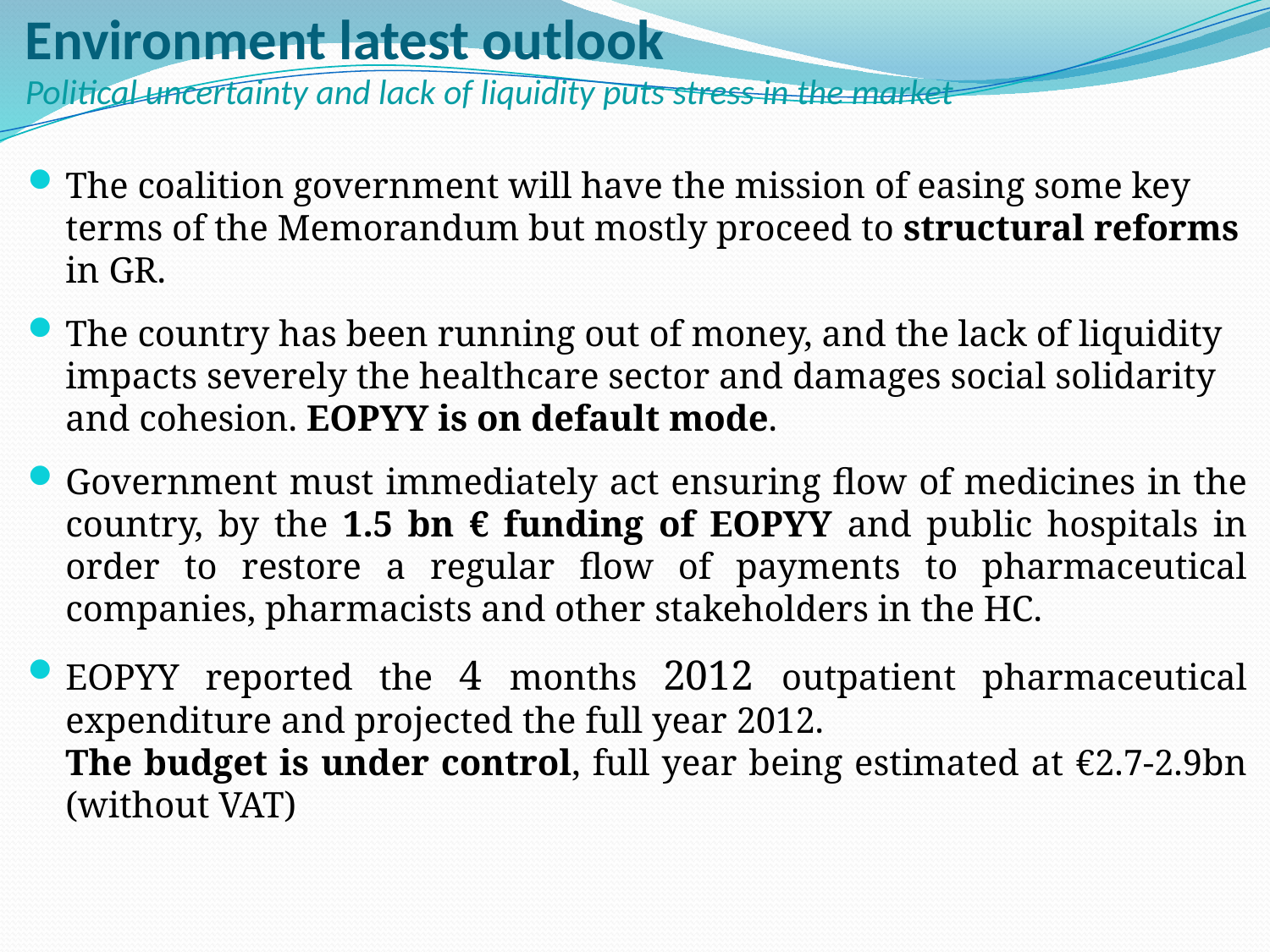

Environment latest outlook
Political uncertainty and lack of liquidity puts stress in the market
The coalition government will have the mission of easing some key terms of the Memorandum but mostly proceed to structural reforms in GR.
The country has been running out of money, and the lack of liquidity impacts severely the healthcare sector and damages social solidarity and cohesion. EOPYY is on default mode.
Government must immediately act ensuring flow of medicines in the country, by the 1.5 bn € funding of EOPYY and public hospitals in order to restore a regular flow of payments to pharmaceutical companies, pharmacists and other stakeholders in the HC.
EOPYY reported the 4 months 2012 outpatient pharmaceutical expenditure and projected the full year 2012.
	The budget is under control, full year being estimated at €2.7-2.9bn (without VAT)